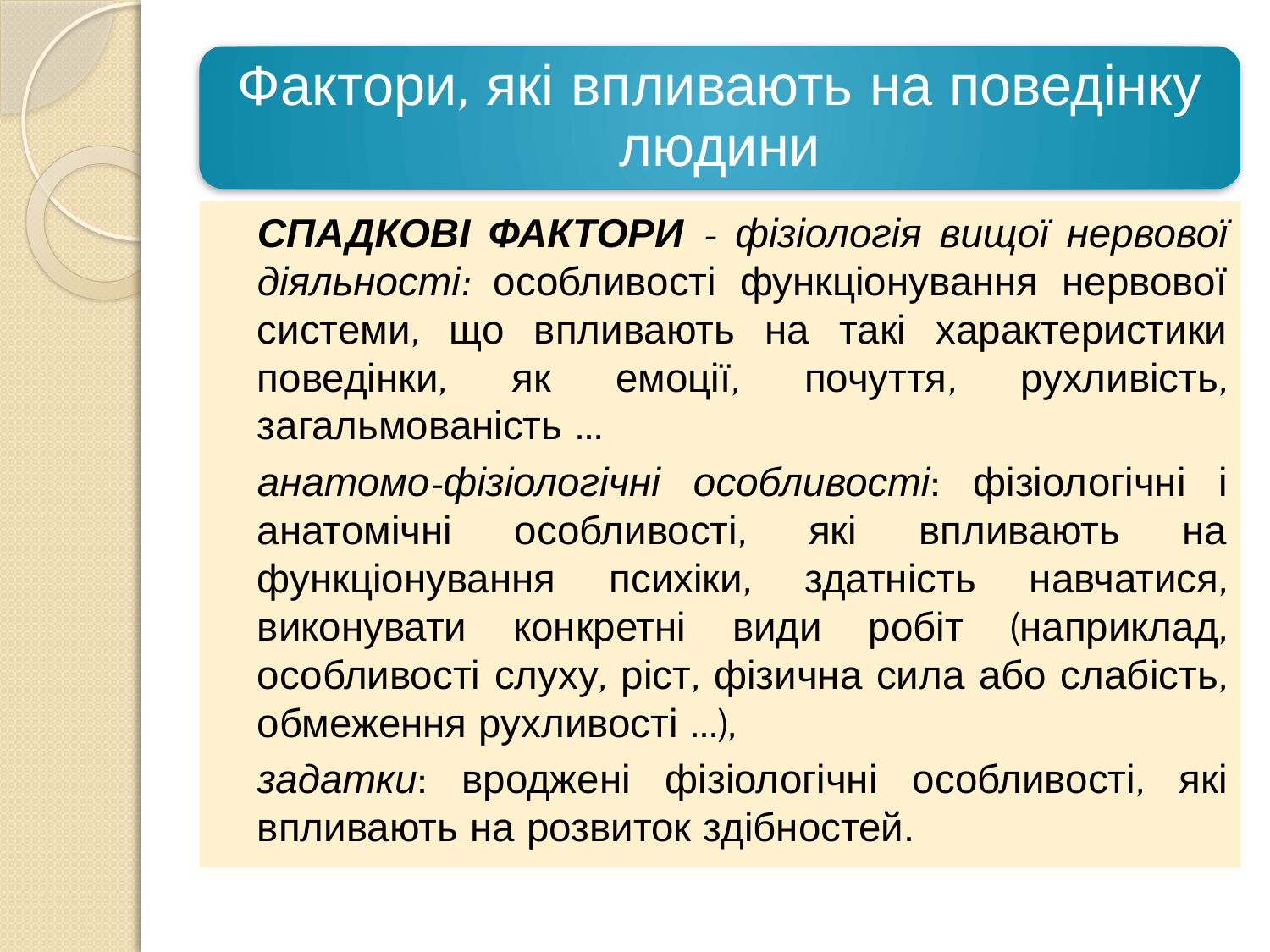

Фактори, які впливають на поведінку людини
		СПАДКОВІ ФАКТОРИ - фізіологія вищої нервової діяльності: особливості функціонування нервової системи, що впливають на такі характеристики поведінки, як емоції, почуття, рухливість, загальмованість …
	анатомо-фізіологічні особливості: фізіологічні і анатомічні особливості, які впливають на функціонування психіки, здатність навчатися, виконувати конкретні види робіт (наприклад, особливості слуху, ріст, фізична сила або слабість, обмеження рухливості ...),
	задатки: вроджені фізіологічні особливості, які впливають на розвиток здібностей.